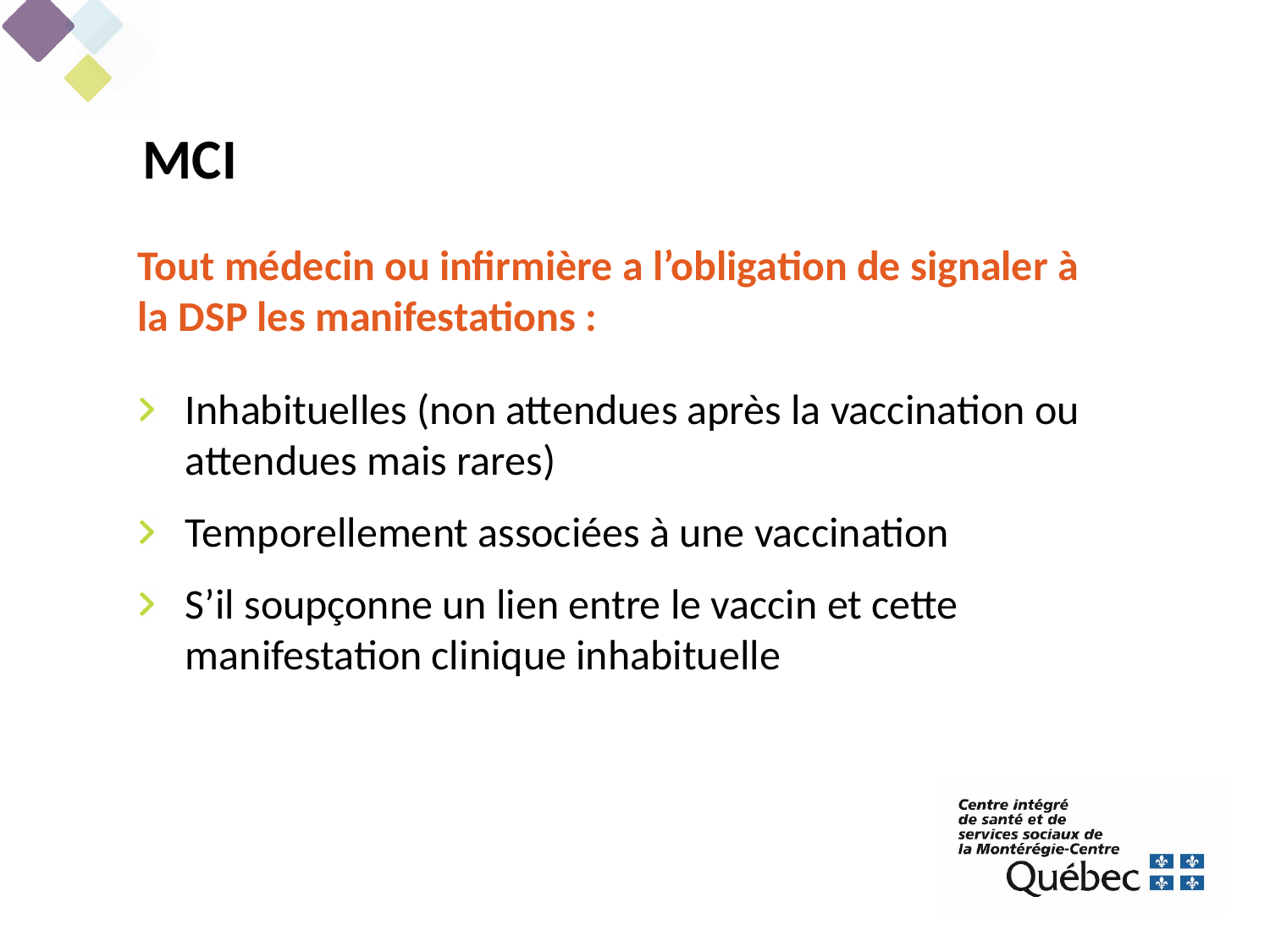

MCI
Tout médecin ou infirmière a l’obligation de signaler à la DSP les manifestations :
Inhabituelles (non attendues après la vaccination ou attendues mais rares)
Temporellement associées à une vaccination
S’il soupçonne un lien entre le vaccin et cette manifestation clinique inhabituelle